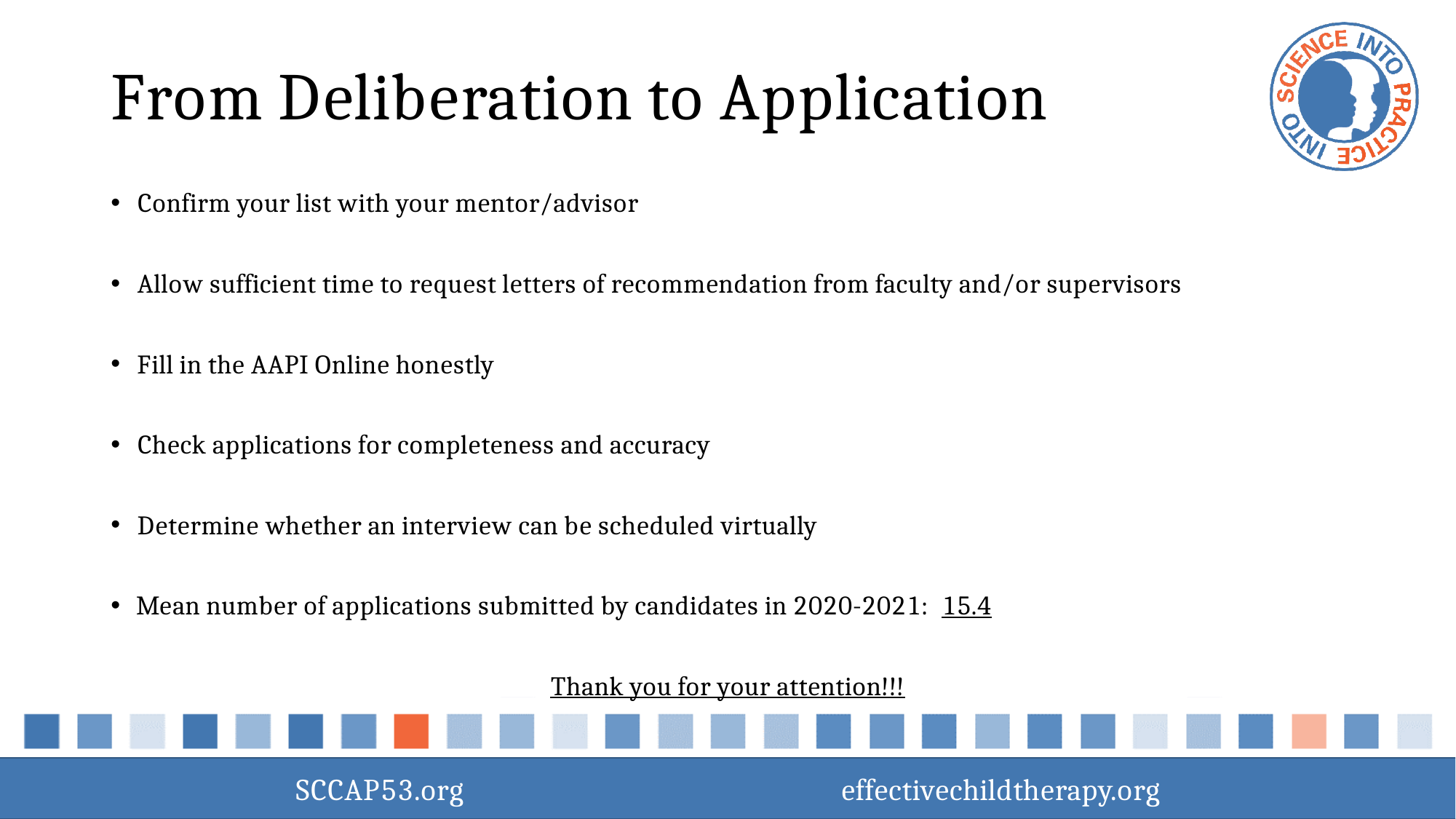

# From Deliberation to Application
Confirm your list with your mentor/advisor

Allow sufficient time to request letters of recommendation from faculty and/or supervisors

Fill in the AAPI Online honestly

Check applications for completeness and accuracy

Determine whether an interview can be scheduled virtually

Mean number of applications submitted by candidates in 2020-2021:  15.4

Thank you for your attention!!!